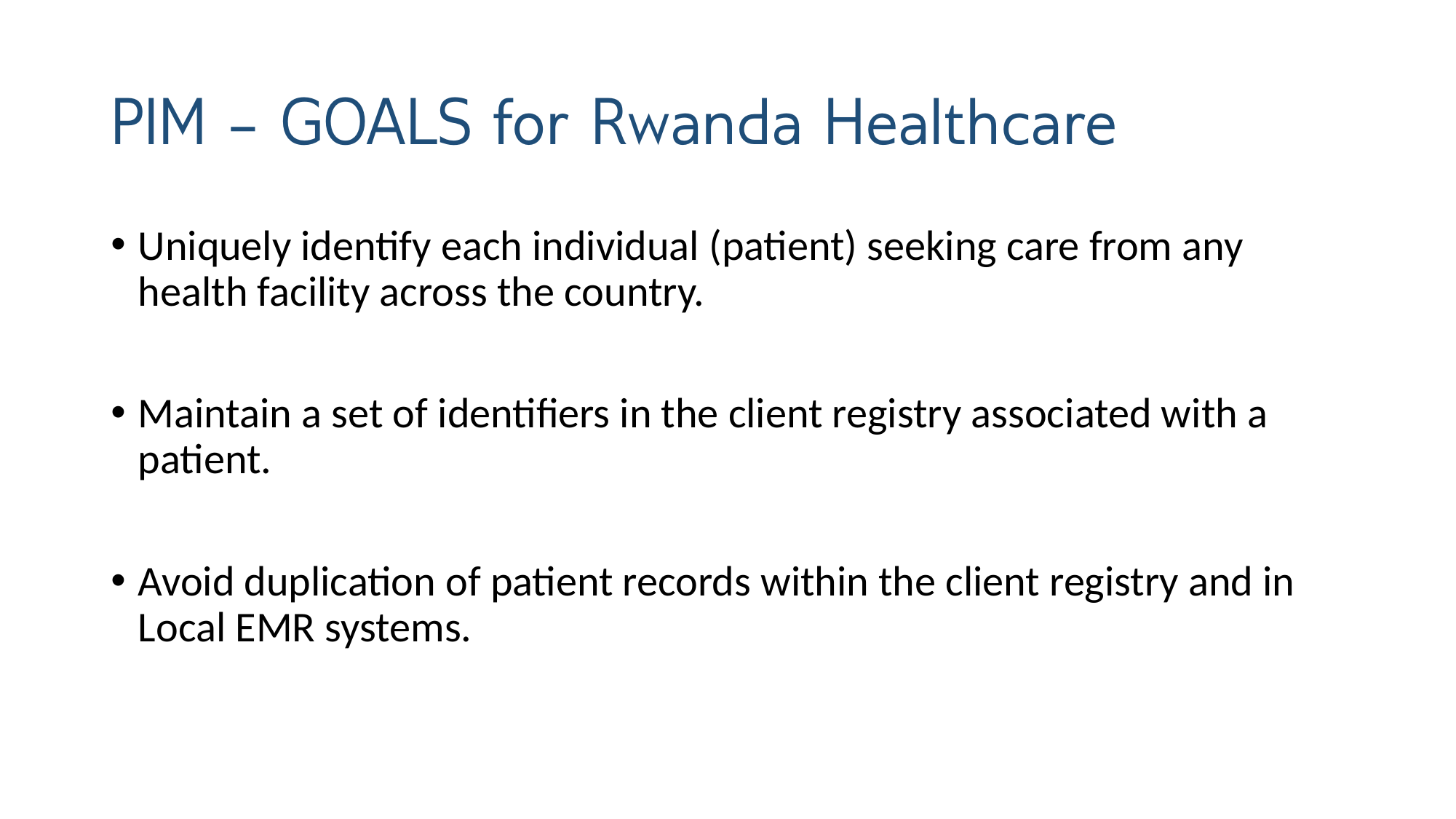

# PIM – GOALS for Rwanda Healthcare
Uniquely identify each individual (patient) seeking care from any health facility across the country.

Maintain a set of identifiers in the client registry associated with a patient.

Avoid duplication of patient records within the client registry and in Local EMR systems.